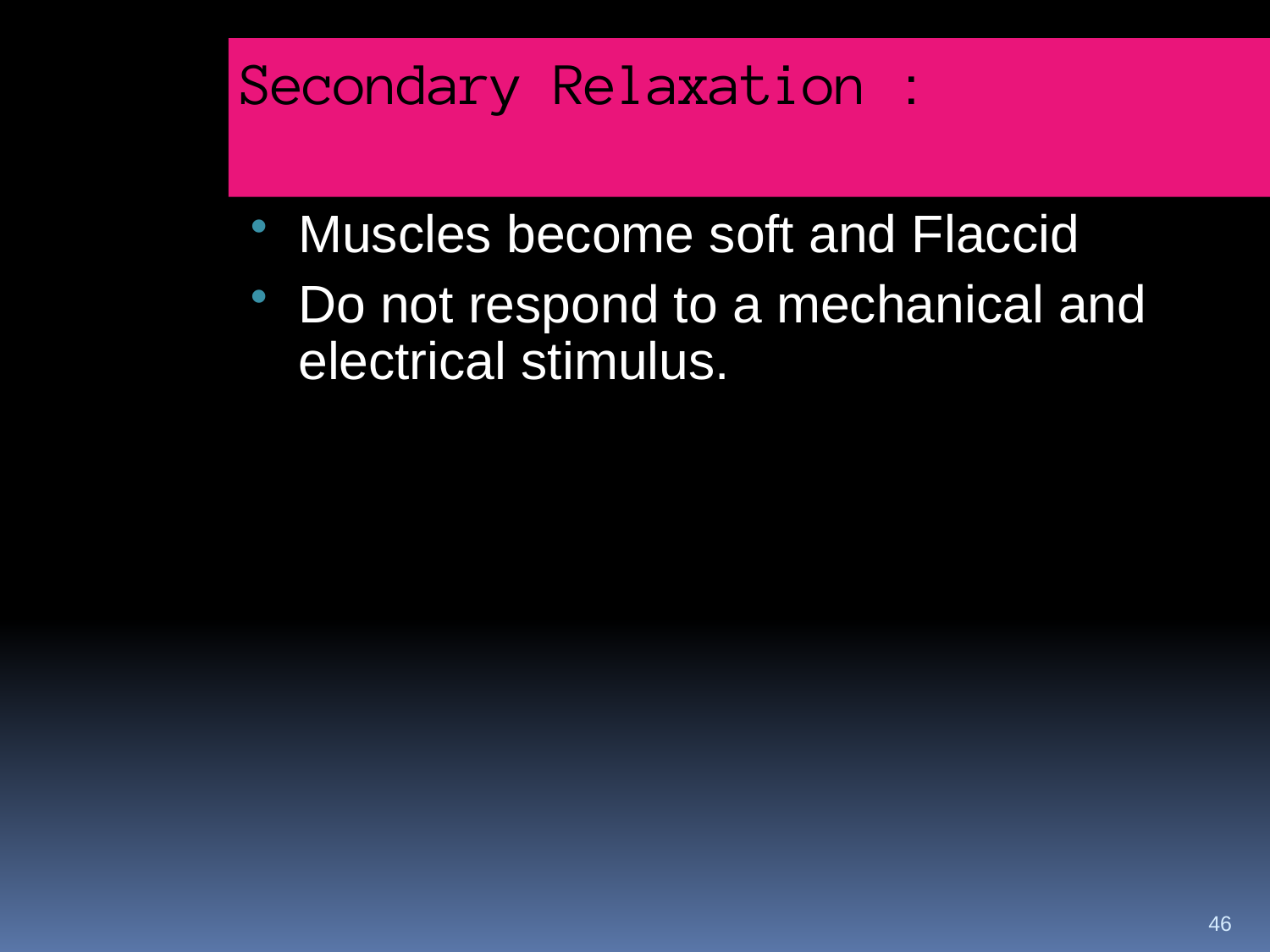

Secondary Relaxation :
Muscles become soft and Flaccid
Do not respond to a mechanical and electrical stimulus.

46